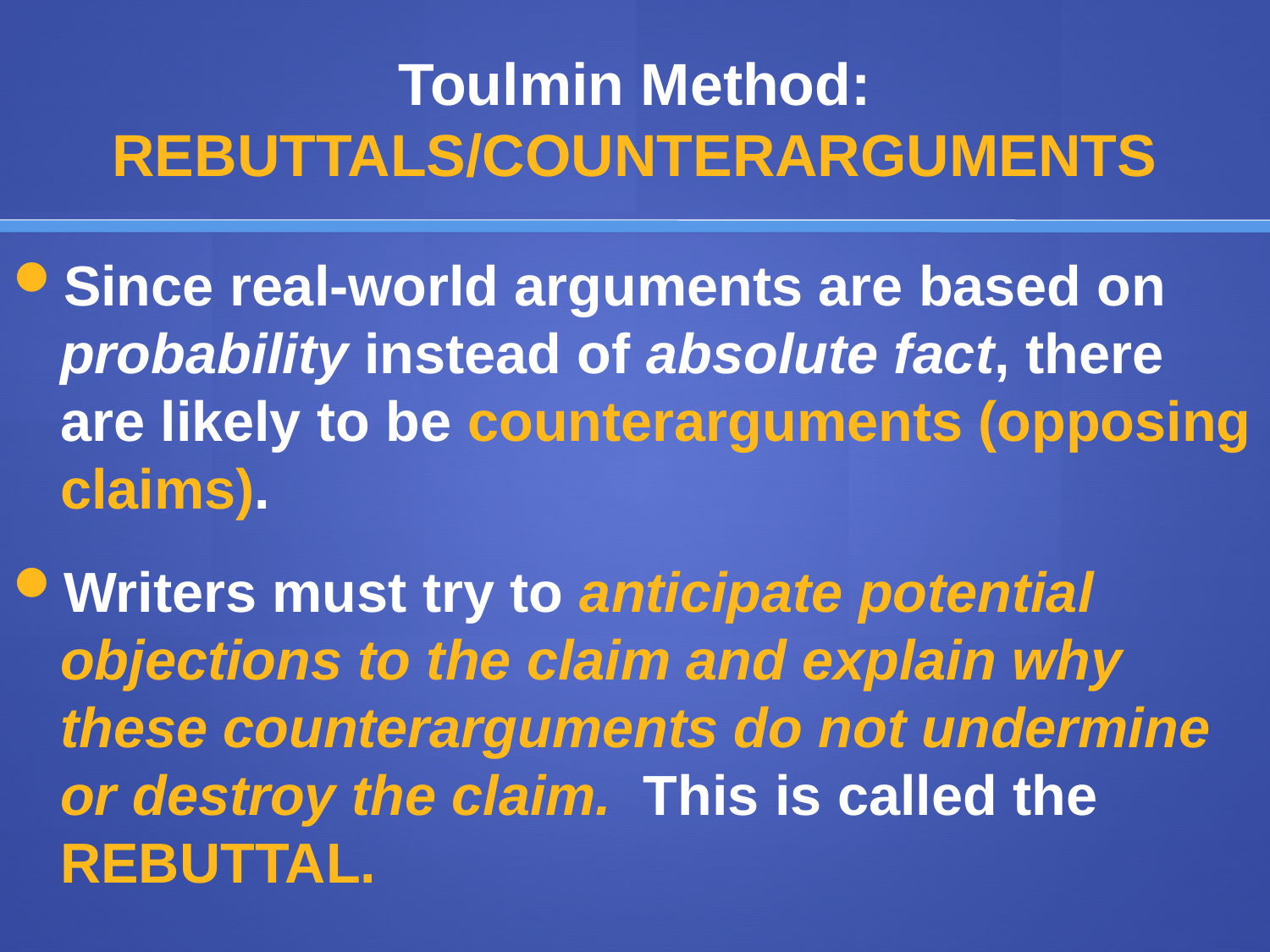

# Toulmin Method: REBUTTALS/COUNTERARGUMENTS
Since real-world arguments are based on probability instead of absolute fact, there are likely to be counterarguments (opposing claims).
Writers must try to anticipate potential objections to the claim and explain why these counterarguments do not undermine or destroy the claim.  This is called the REBUTTAL.